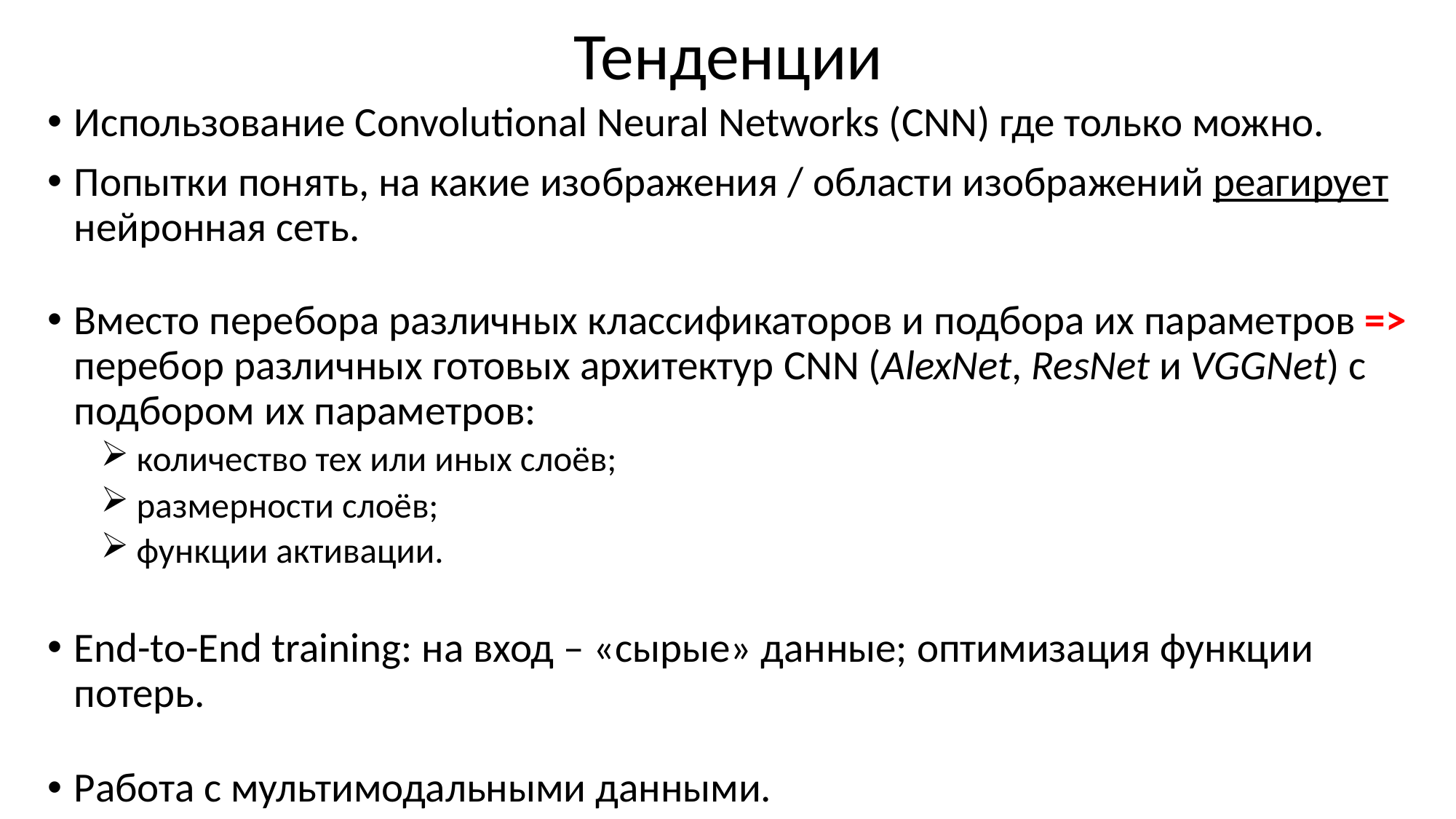

# Тенденции
Использование Convolutional Neural Networks (CNN) где только можно.
Попытки понять, на какие изображения / области изображений реагирует нейронная сеть.

Вместо перебора различных классификаторов и подбора их параметров => перебор различных готовых архитектур CNN (AlexNet, ResNet и VGGNet) с подбором их параметров:
 количество тех или иных слоёв;
 размерности слоёв;
 функции активации.

End-to-End training: на вход – «сырые» данные; оптимизация функции потерь.

Работа с мультимодальными данными.